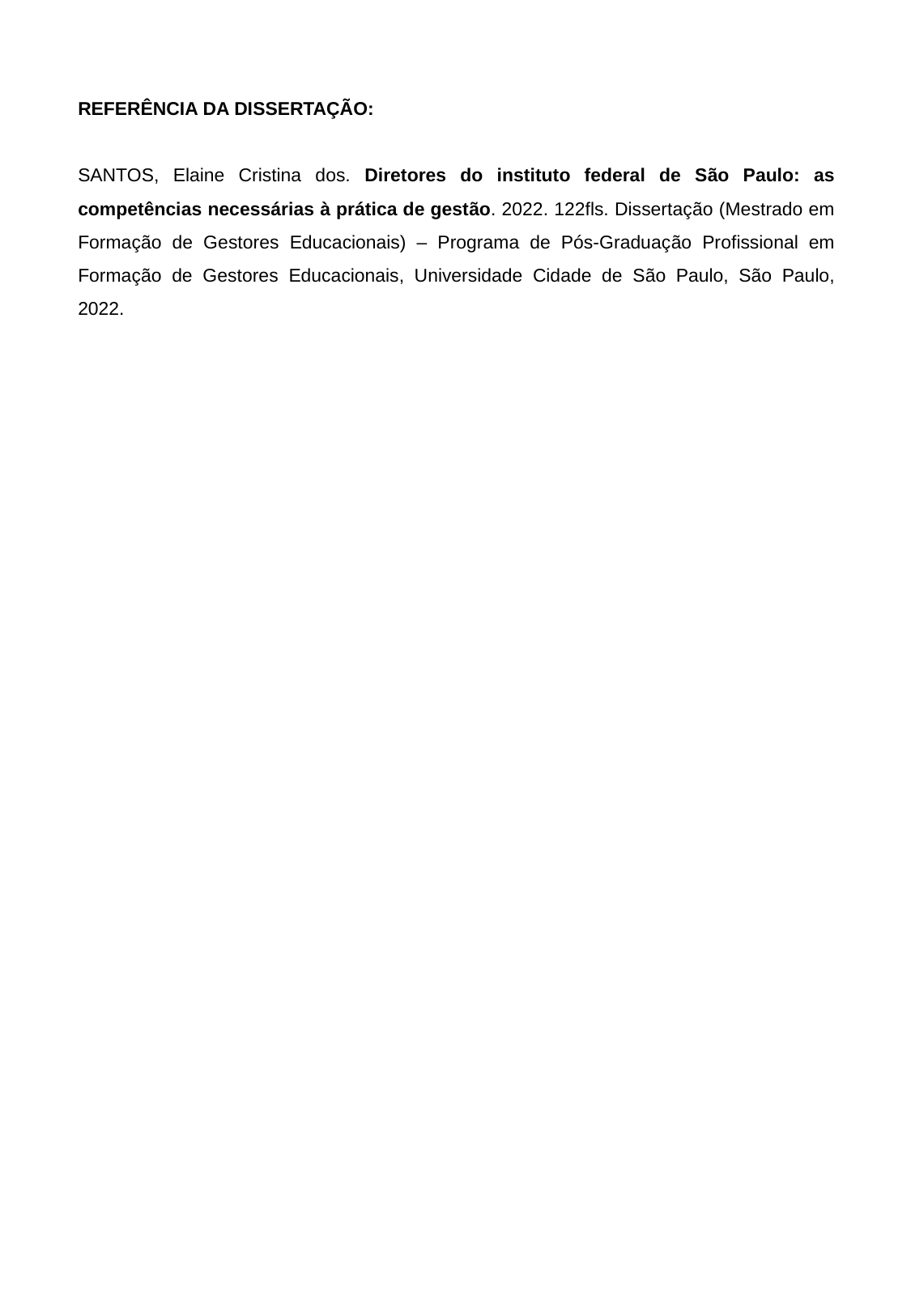

REFERÊNCIA DA DISSERTAÇÃO:

SANTOS, Elaine Cristina dos. Diretores do instituto federal de São Paulo: as competências necessárias à prática de gestão. 2022. 122fls. Dissertação (Mestrado em Formação de Gestores Educacionais) – Programa de Pós-Graduação Profissional em Formação de Gestores Educacionais, Universidade Cidade de São Paulo, São Paulo, 2022.